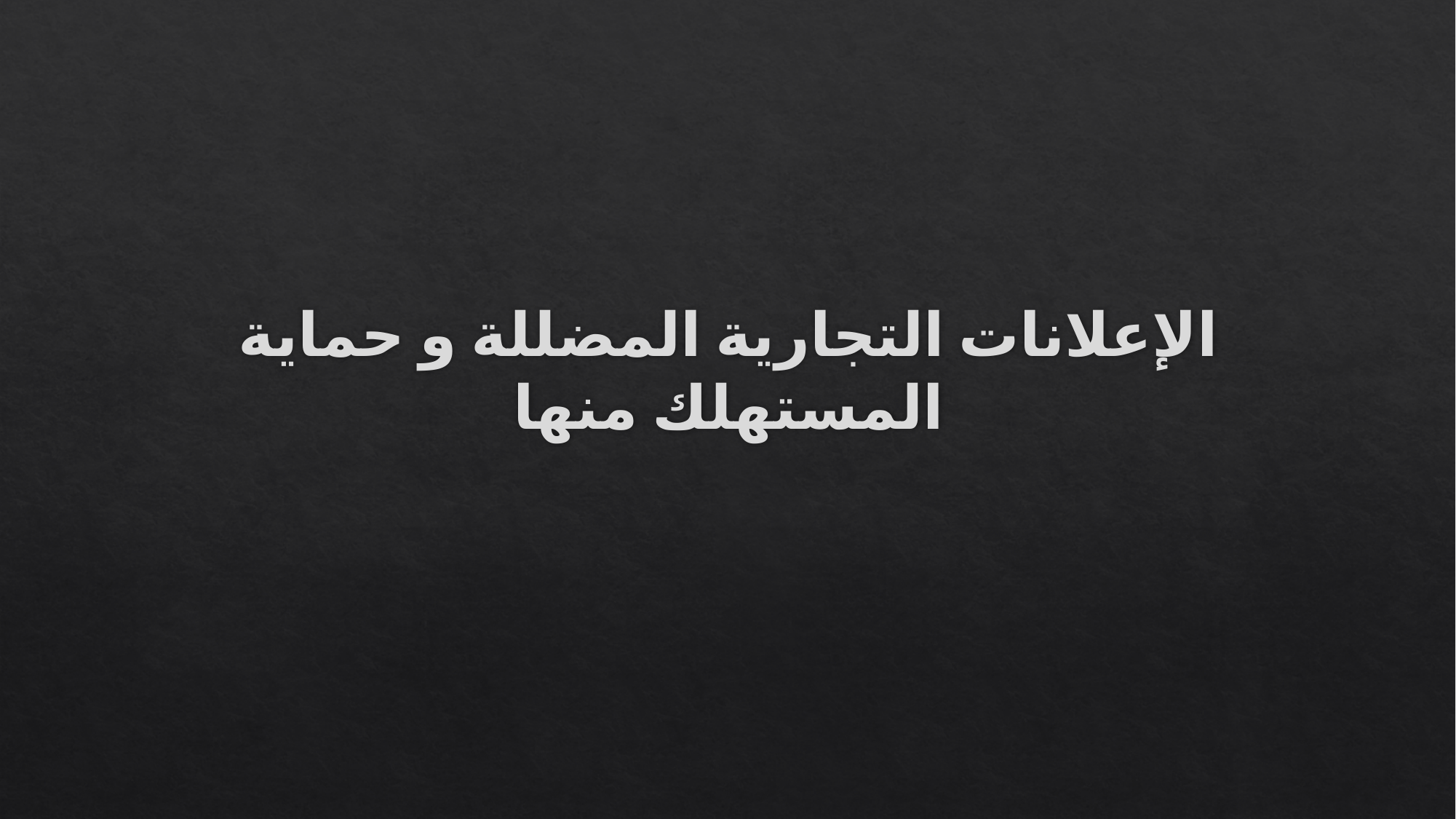

# الإعلانات التجارية المضللة و حماية المستهلك منها